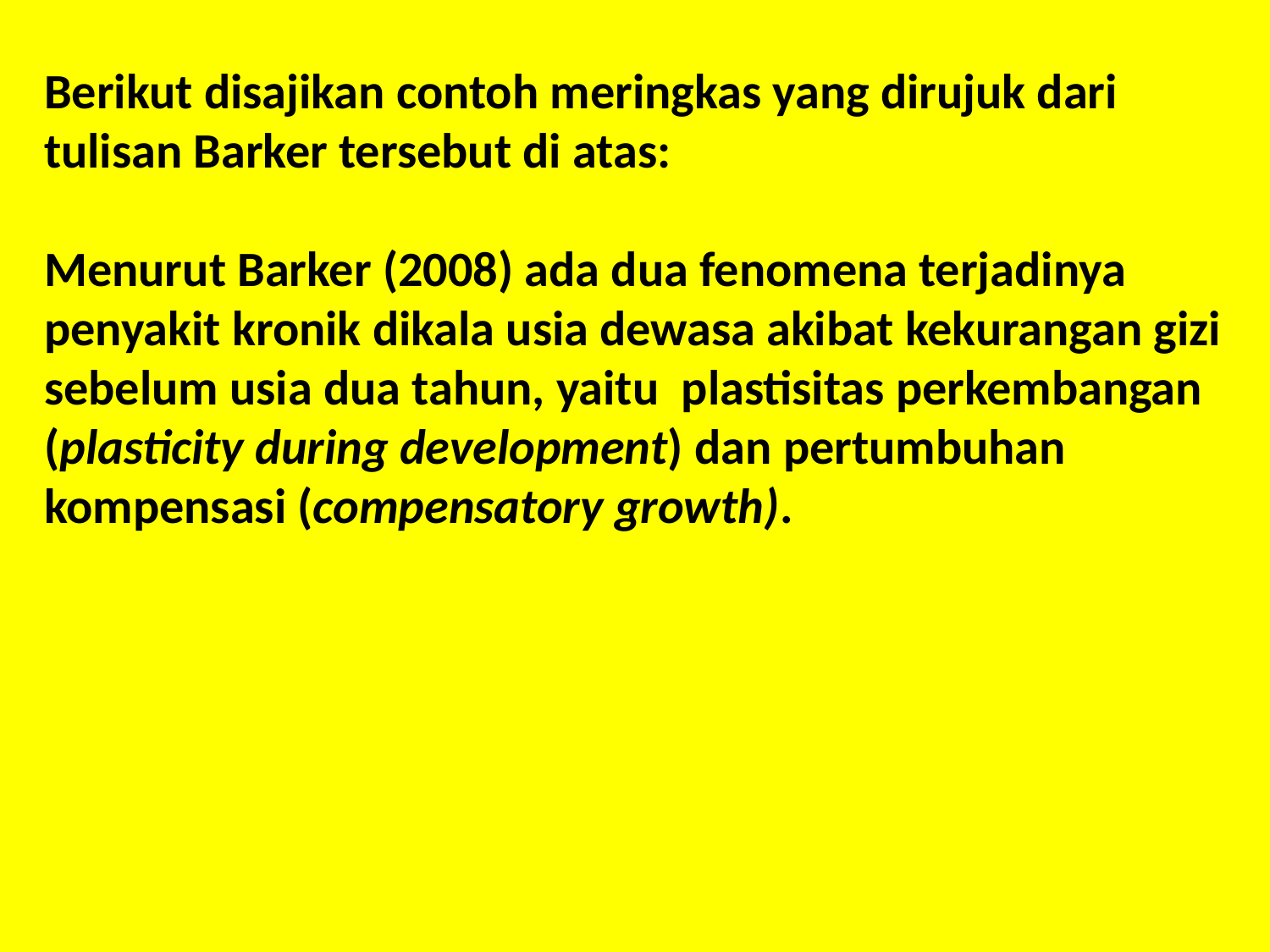

Berikut disajikan contoh meringkas yang dirujuk dari tulisan Barker tersebut di atas:

Menurut Barker (2008) ada dua fenomena terjadinya penyakit kronik dikala usia dewasa akibat kekurangan gizi sebelum usia dua tahun, yaitu  plastisitas perkembangan (plasticity during development) dan pertumbuhan kompensasi (compensatory growth).